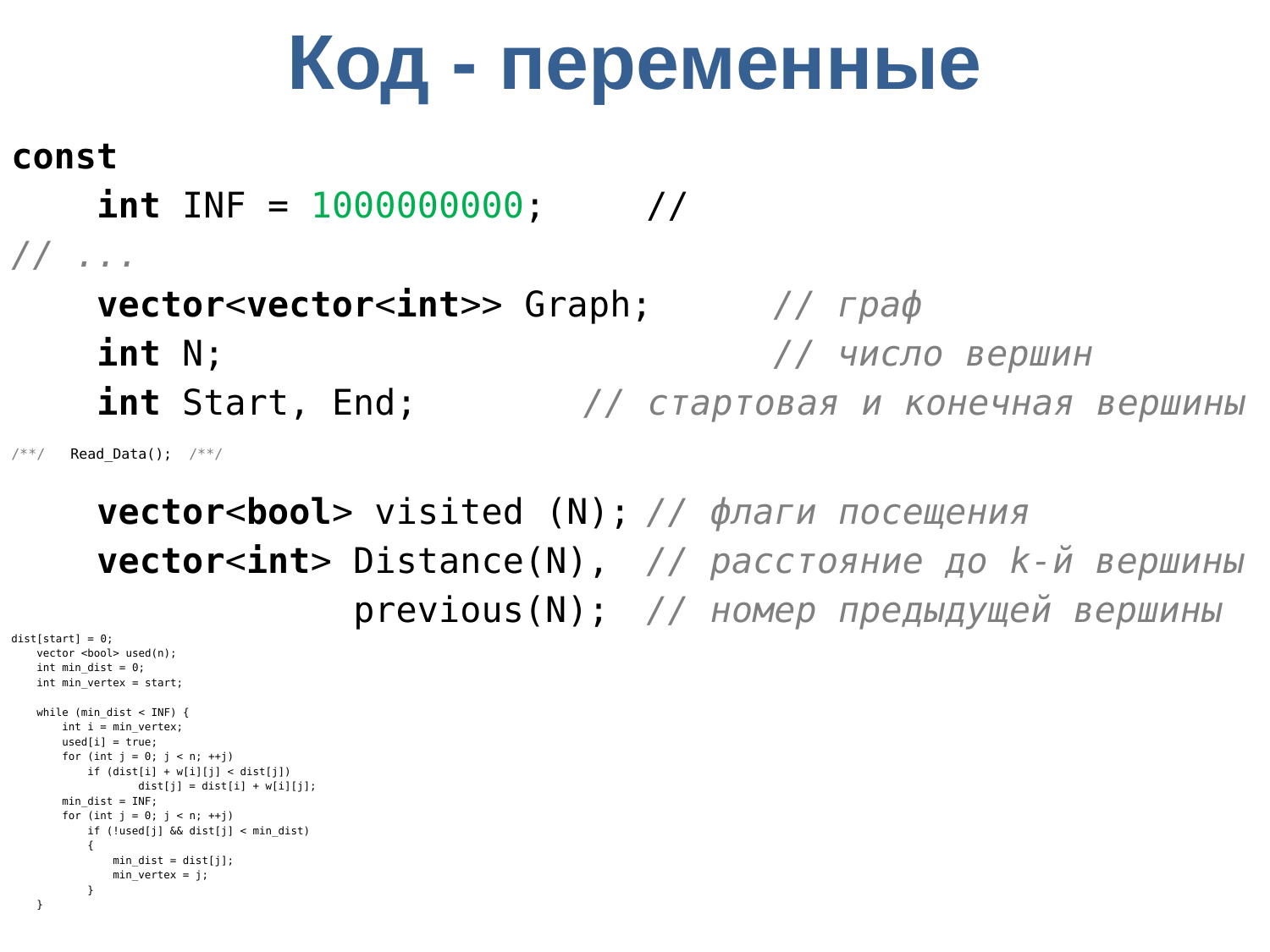

# Код - переменные
const
    int INF = 1000000000;	//
// ...
    vector<vector<int>> Graph;	// граф
    int N;					// число вершин
    int Start, End;	   // стартовая и конечная вершины

/**/   Read_Data();  /**/

    vector<bool> visited (N);	// флаги посещения
    vector<int> Distance(N),	// расстояние до k-й вершины
                previous(N);	// номер предыдущей вершины
dist[start] = 0;
    vector <bool> used(n);
    int min_dist = 0;
    int min_vertex = start;

    while (min_dist < INF) {
        int i = min_vertex;
        used[i] = true;
        for (int j = 0; j < n; ++j)
            if (dist[i] + w[i][j] < dist[j])
                    dist[j] = dist[i] + w[i][j];
        min_dist = INF;
        for (int j = 0; j < n; ++j)
            if (!used[j] && dist[j] < min_dist)
            {
                min_dist = dist[j];
                min_vertex = j;
            }
    }